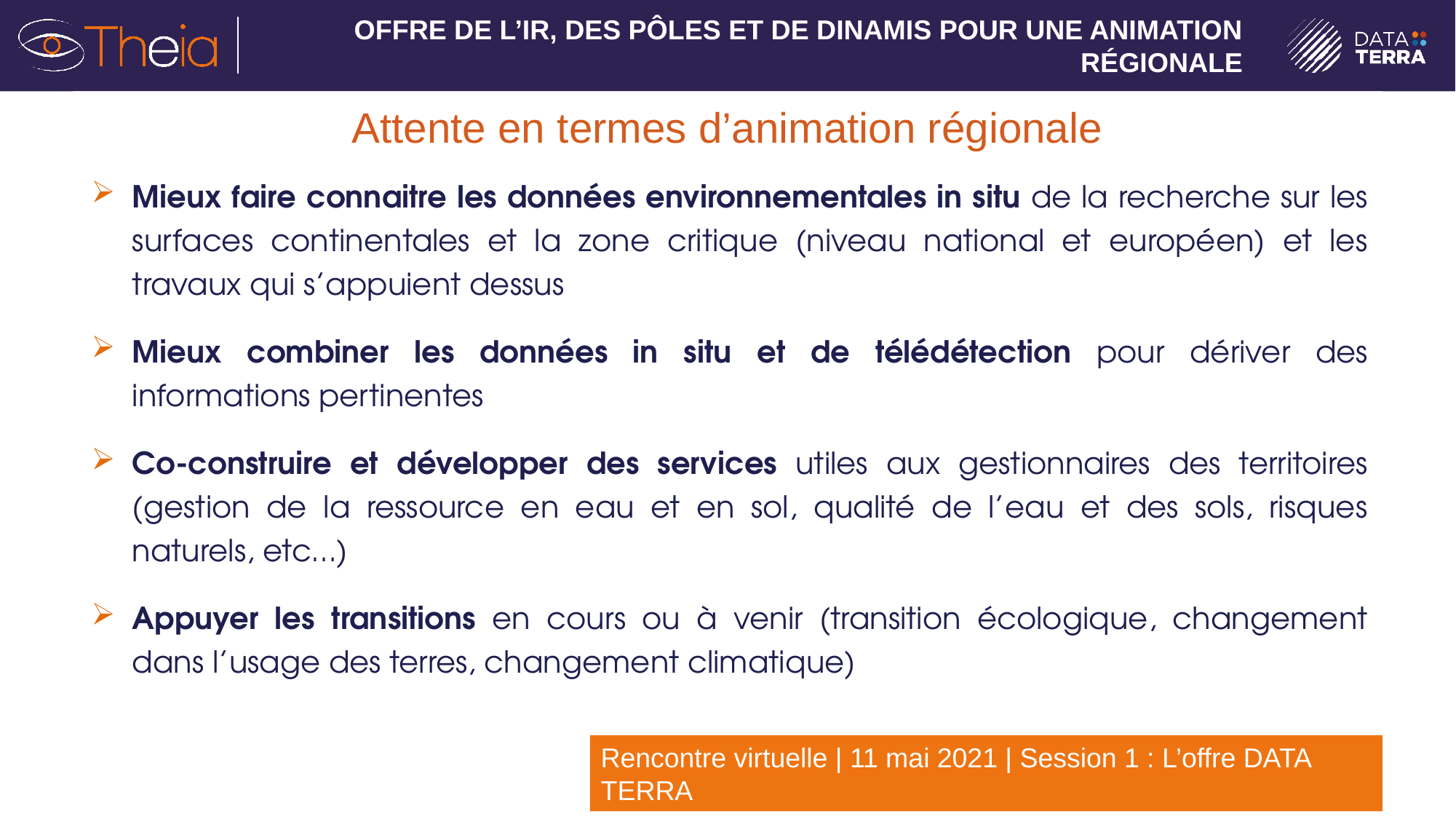

# Attente en termes d’animation régionale
Mieux faire connaitre les données environnementales in situ de la recherche sur les surfaces continentales et la zone critique (niveau national et européen) et les travaux qui s’appuient dessus
Mieux combiner les données in situ et de télédétection pour dériver des informations pertinentes
Co-construire et développer des services utiles aux gestionnaires des territoires (gestion de la ressource en eau et en sol, qualité de l’eau et des sols, risques naturels, etc…)
Appuyer les transitions en cours ou à venir (transition écologique, changement dans l’usage des terres, changement climatique)